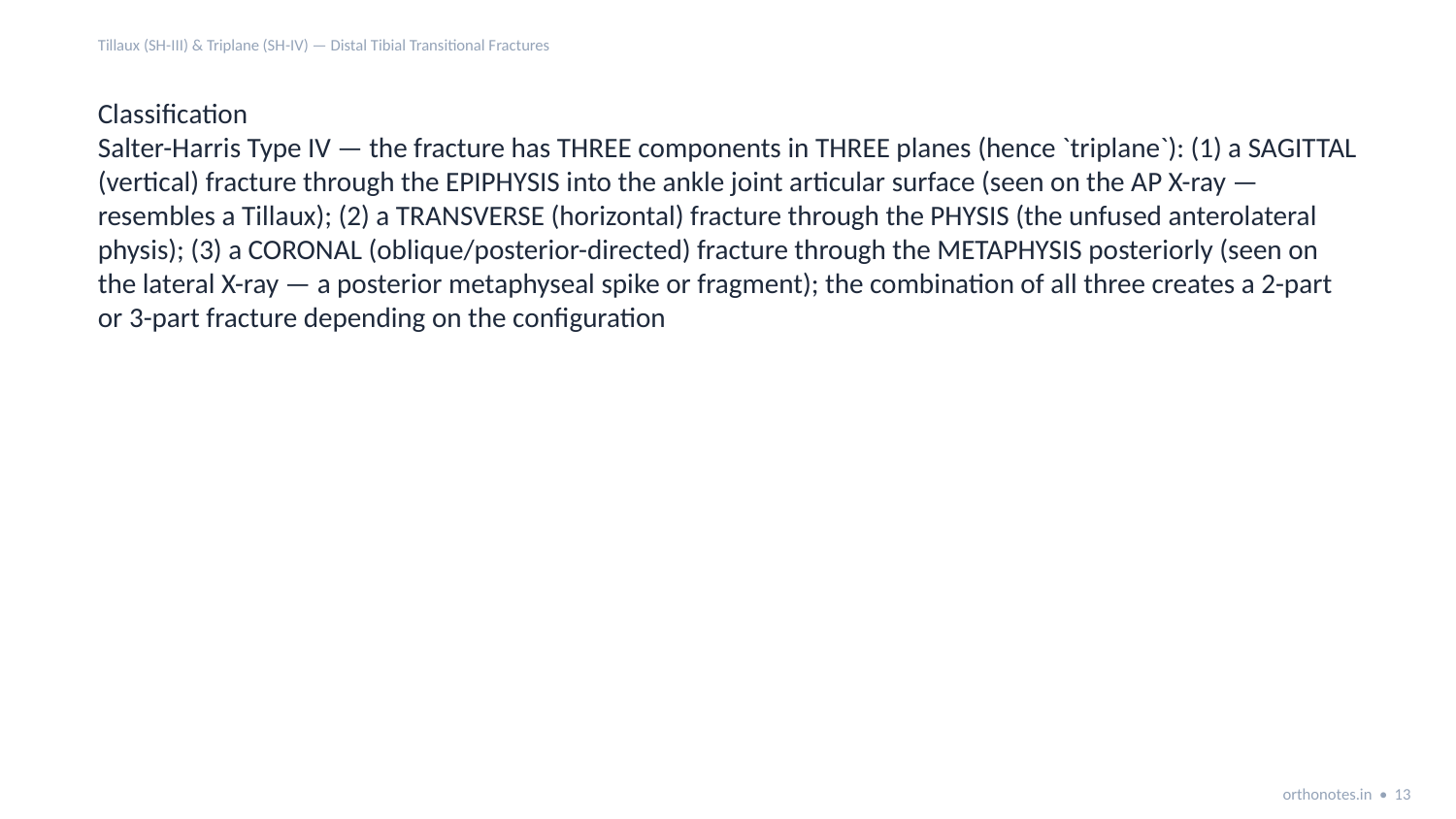

Tillaux (SH-III) & Triplane (SH-IV) — Distal Tibial Transitional Fractures
Classification
Salter-Harris Type IV — the fracture has THREE components in THREE planes (hence `triplane`): (1) a SAGITTAL (vertical) fracture through the EPIPHYSIS into the ankle joint articular surface (seen on the AP X-ray — resembles a Tillaux); (2) a TRANSVERSE (horizontal) fracture through the PHYSIS (the unfused anterolateral physis); (3) a CORONAL (oblique/posterior-directed) fracture through the METAPHYSIS posteriorly (seen on the lateral X-ray — a posterior metaphyseal spike or fragment); the combination of all three creates a 2-part or 3-part fracture depending on the configuration
orthonotes.in  •  13